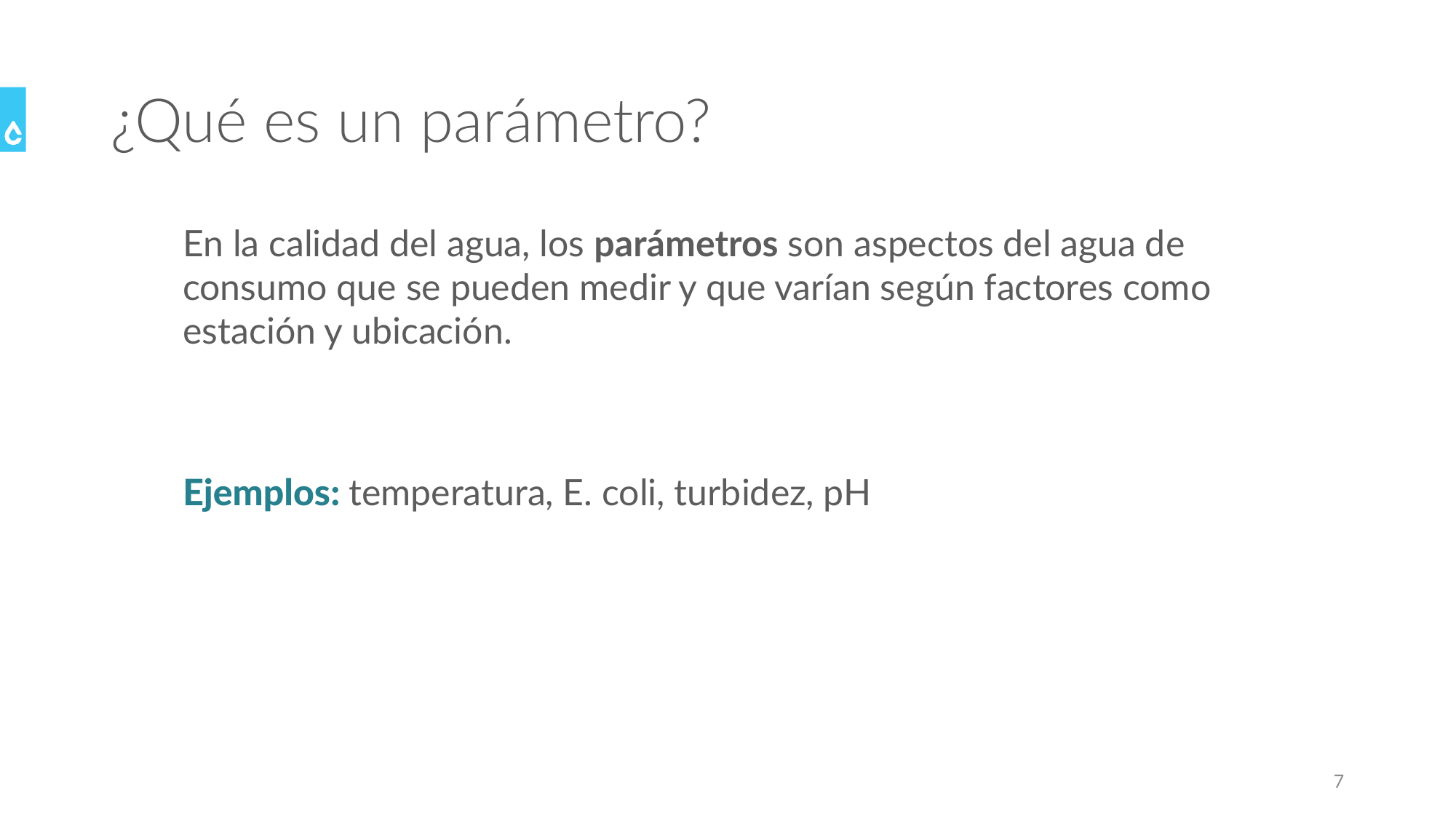

# ¿Qué es un parámetro?
En la calidad del agua, los parámetros son aspectos del agua de consumo que se pueden medir y que varían según factores como estación y ubicación.

Ejemplos: temperatura, E. coli, turbidez, pH
7